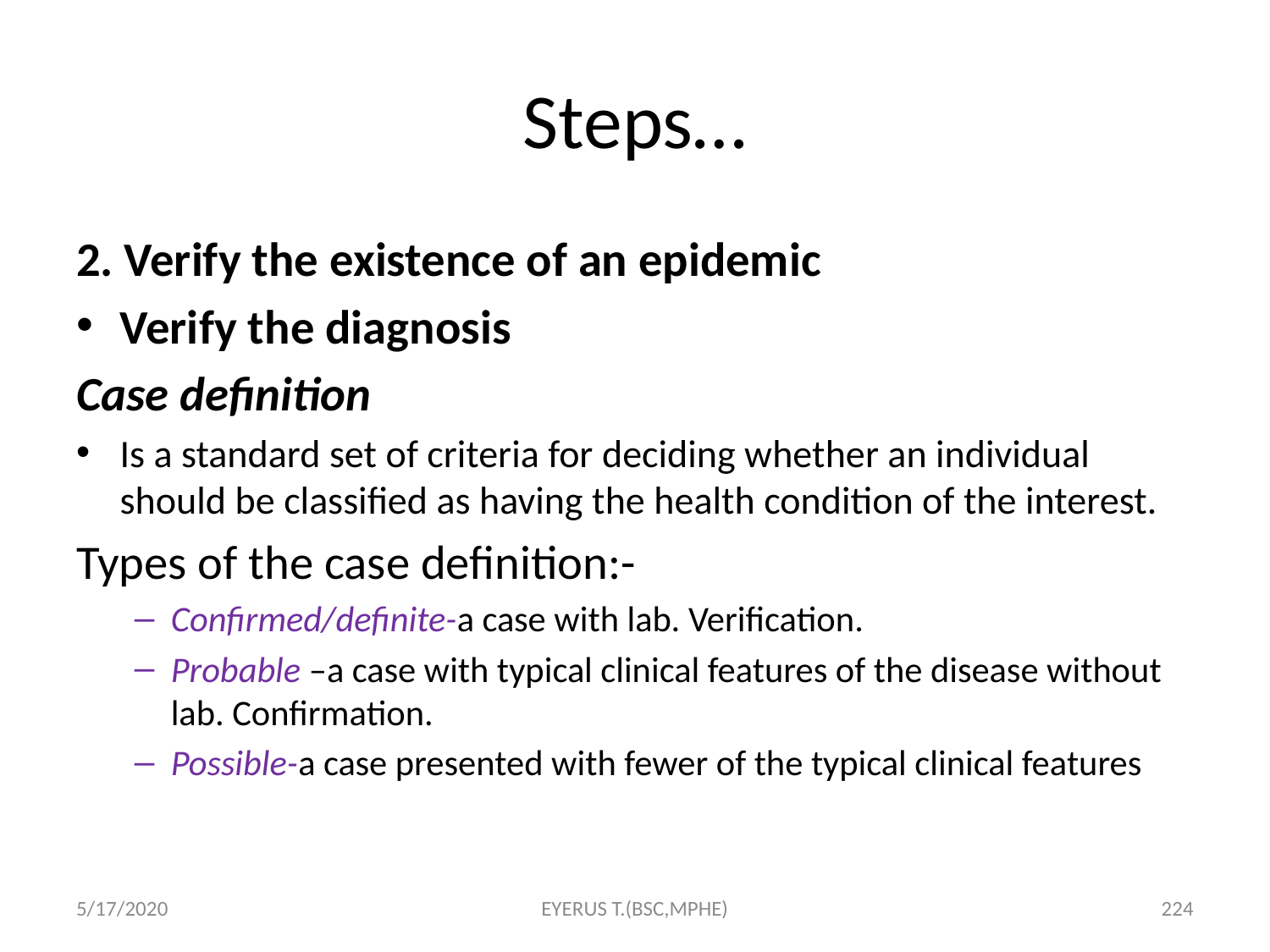

# Steps…
2. Verify the existence of an epidemic
Verify the diagnosis
Case definition
Is a standard set of criteria for deciding whether an individual should be classified as having the health condition of the interest.
Types of the case definition:-
Confirmed/definite-a case with lab. Verification.
Probable –a case with typical clinical features of the disease without lab. Confirmation.
Possible-a case presented with fewer of the typical clinical features

5/17/2020
EYERUS T.(BSC,MPHE)
224